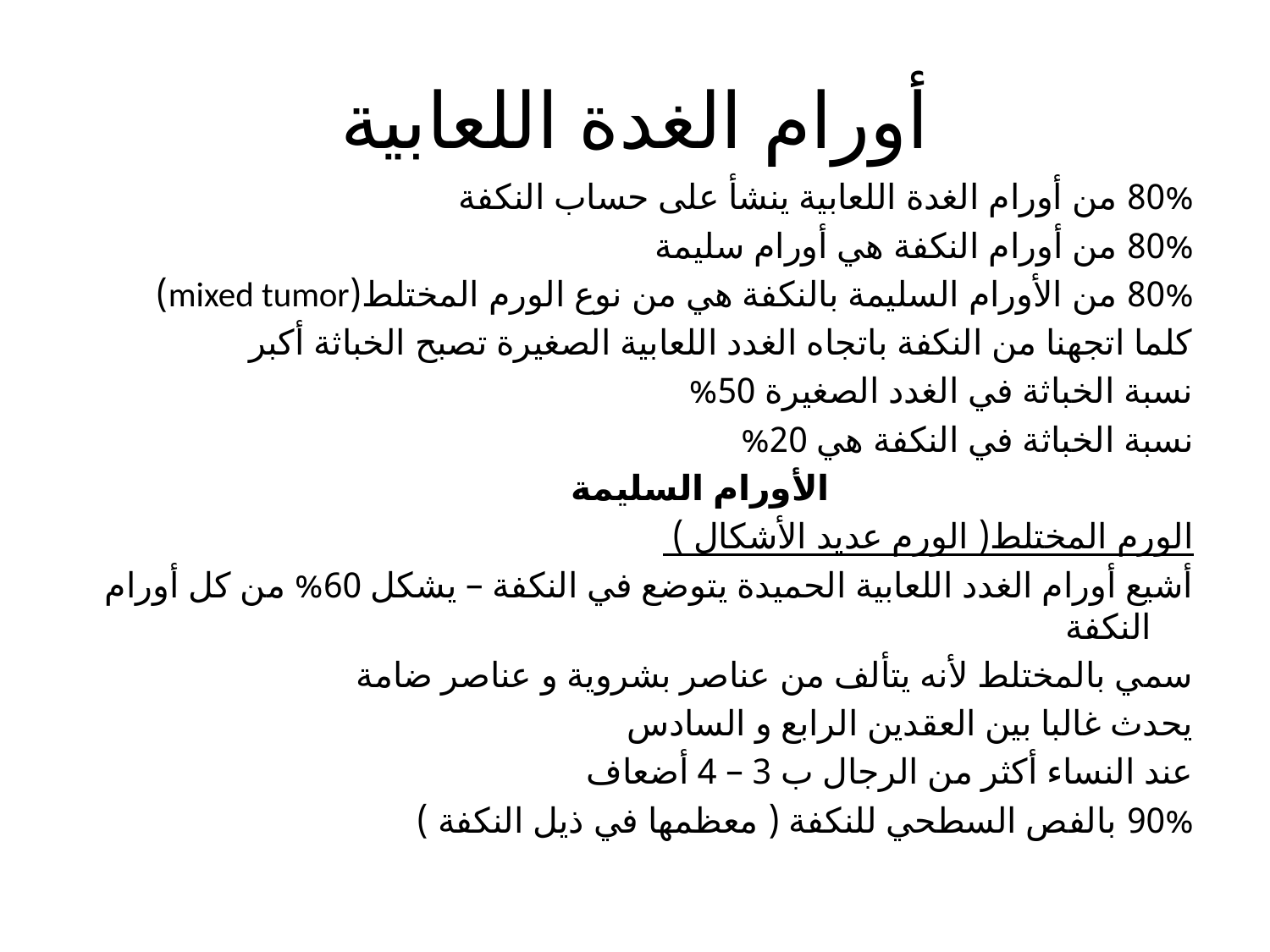

# أورام الغدة اللعابية
80% من أورام الغدة اللعابية ينشأ على حساب النكفة
80% من أورام النكفة هي أورام سليمة
80% من الأورام السليمة بالنكفة هي من نوع الورم المختلط(mixed tumor)
كلما اتجهنا من النكفة باتجاه الغدد اللعابية الصغيرة تصبح الخباثة أكبر
نسبة الخباثة في الغدد الصغيرة 50%
نسبة الخباثة في النكفة هي 20%
                                        الأورام السليمة
الورم المختلط( الورم عديد الأشكال )
أشيع أورام الغدد اللعابية الحميدة يتوضع في النكفة – يشكل 60% من كل أورام النكفة
سمي بالمختلط لأنه يتألف من عناصر بشروية و عناصر ضامة
يحدث غالبا بين العقدين الرابع و السادس
عند النساء أكثر من الرجال ب 3 – 4 أضعاف
90% بالفص السطحي للنكفة ( معظمها في ذيل النكفة )